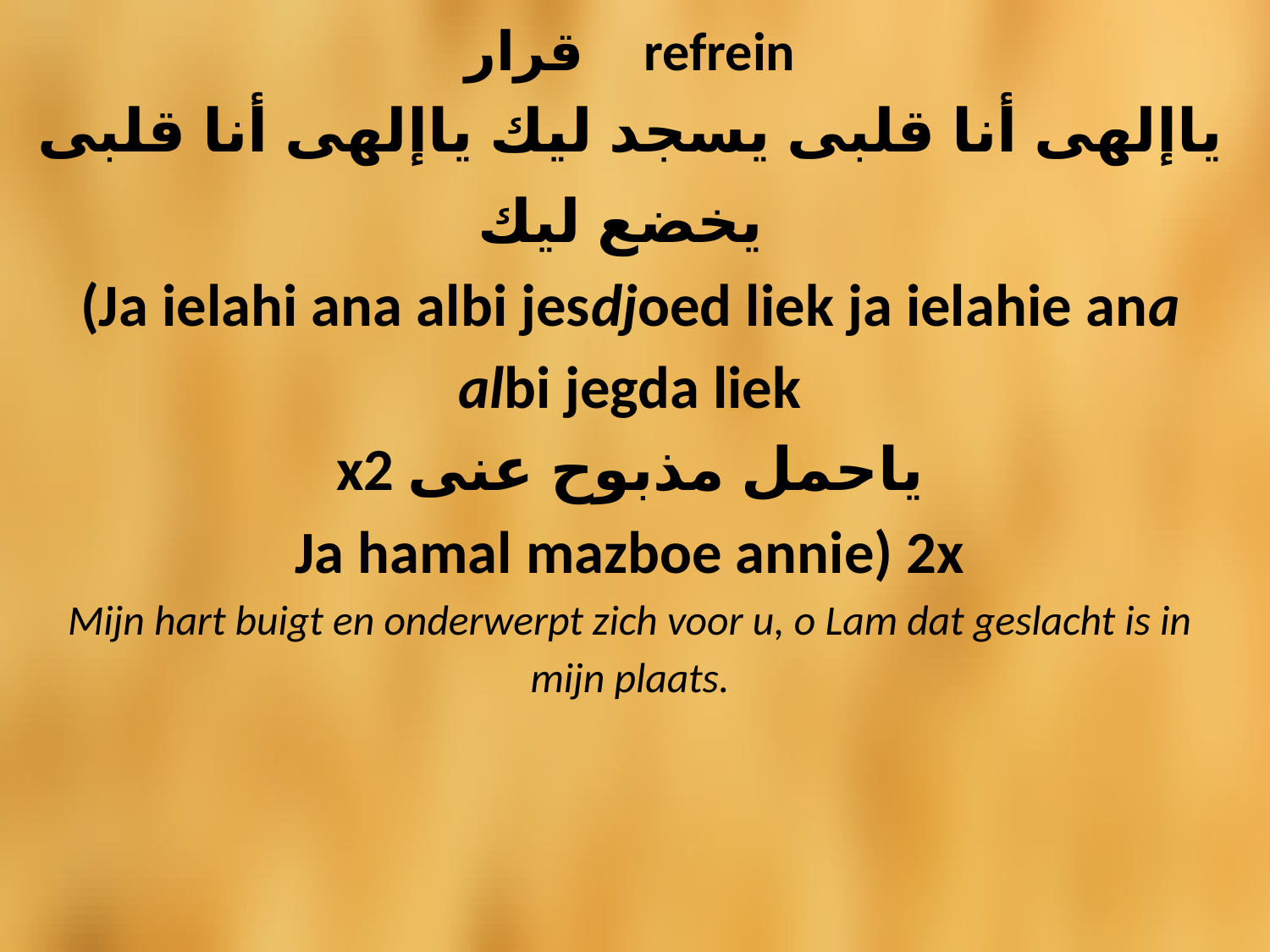

# قرار    refrein ياإلهى أنا قلبى يسجد ليك ياإلهى أنا قلبى يخضع ليك  (Ja ielahi ana albi jesdjoed liek ja ielahie ana albi jegda liek x2 ياحمل مذبوح عنى Ja hamal mazboe annie) 2x Mijn hart buigt en onderwerpt zich voor u, o Lam dat geslacht is in mijn plaats.